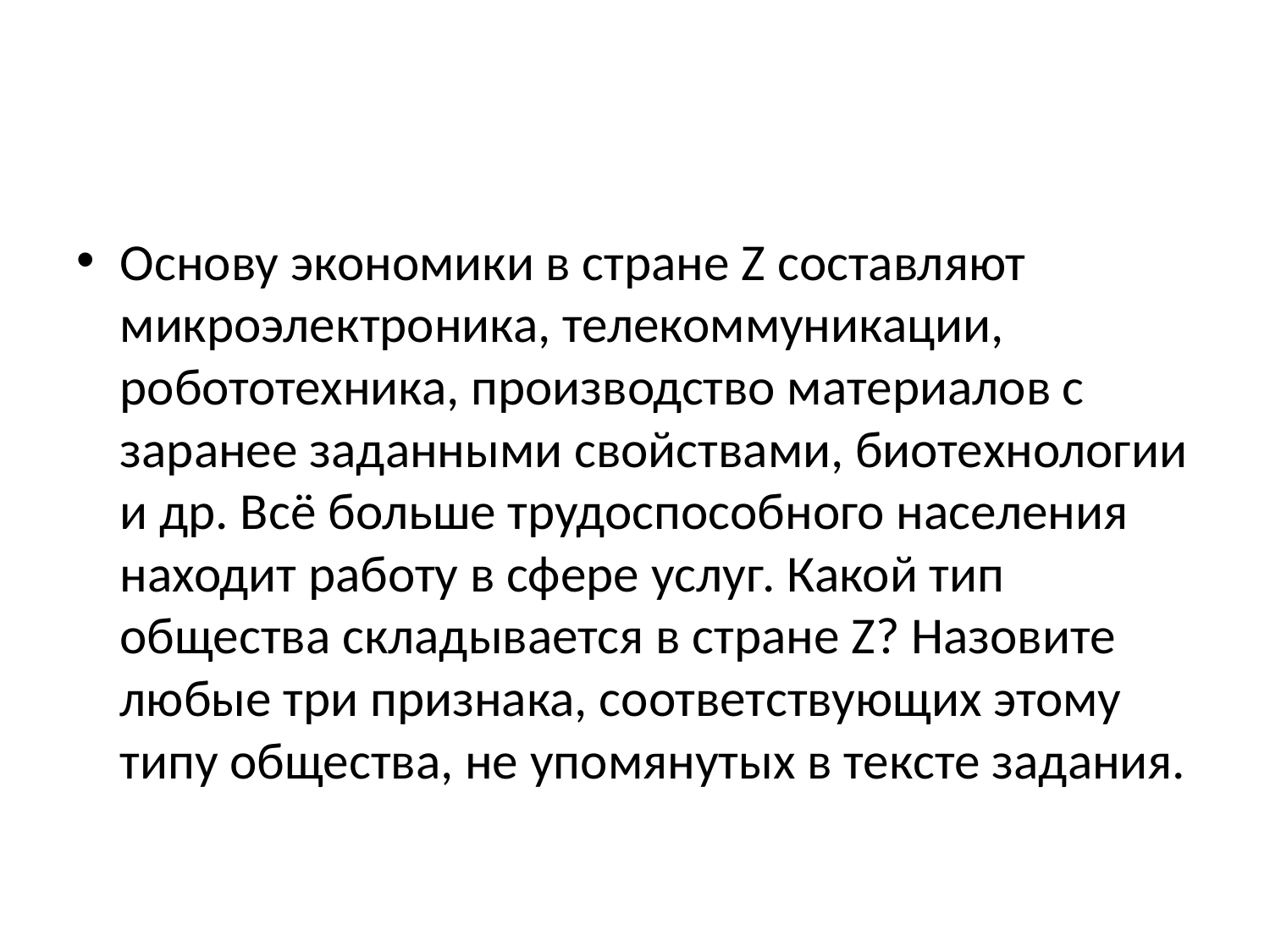

#
Основу экономики в стране Z составляют микроэлектроника, телекоммуникации, робототехника, производство материалов с заранее заданными свойствами, биотехнологии и др. Всё больше трудоспособного населения находит работу в сфере услуг. Какой тип общества складывается в стране Z? Назовите любые три признака, соответствующих этому типу общества, не упомянутых в тексте задания.